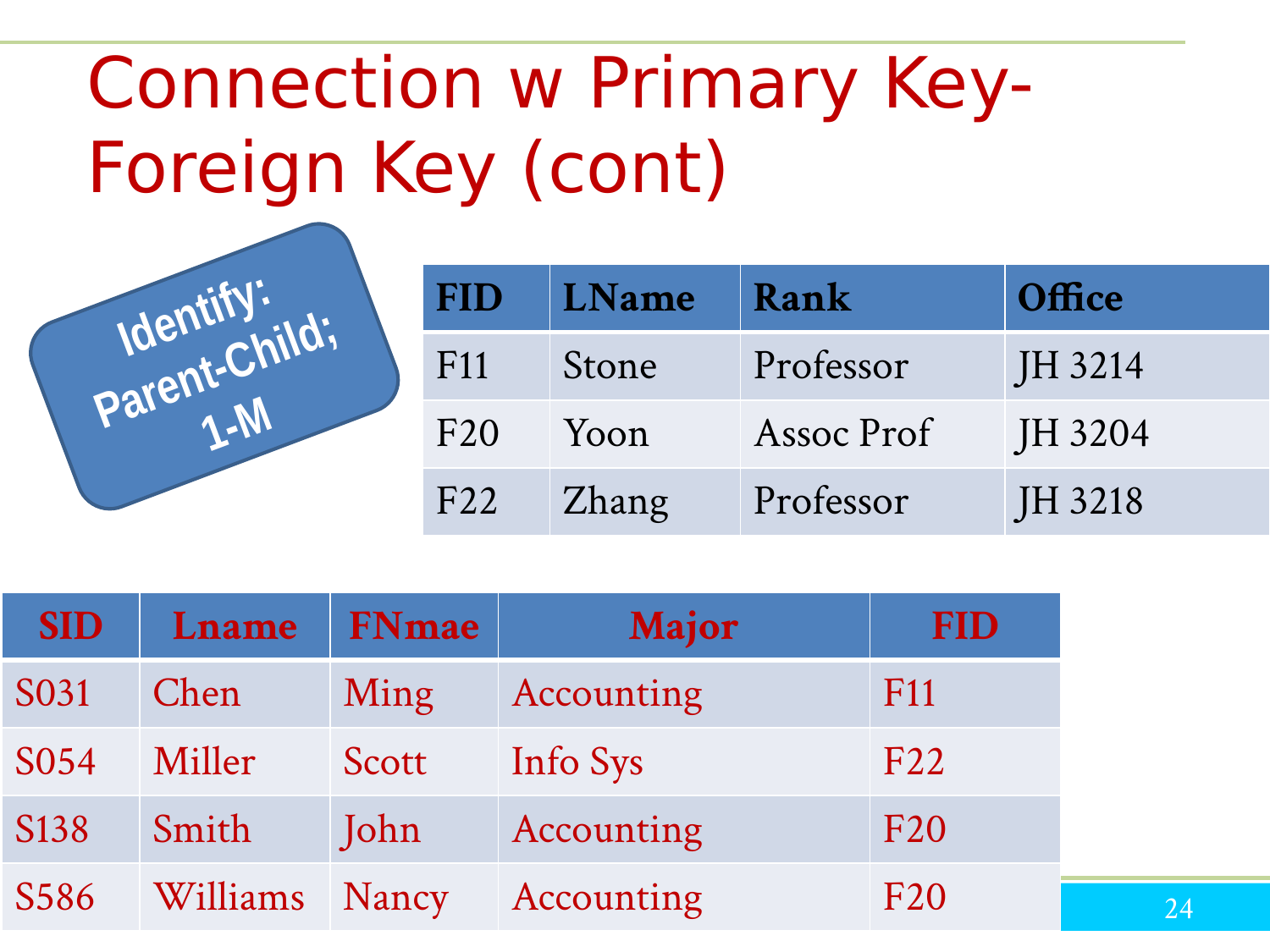

# Connection w Primary Key-Foreign Key (cont)
| FID | LName | Rank | Office |
| --- | --- | --- | --- |
| F11 | Stone | Professor | JH 3214 |
| F20 | Yoon | Assoc Prof | JH 3204 |
| F22 | Zhang | Professor | JH 3218 |
Identify: Parent-Child; 1-M
| SID | Lname | FNmae | Major | FID |
| --- | --- | --- | --- | --- |
| S031 | Chen | Ming | Accounting | F11 |
| S054 | Miller | Scott | Info Sys | F22 |
| S138 | Smith | John | Accounting | F20 |
| S586 | Williams | Nancy | Accounting | F20 |
24